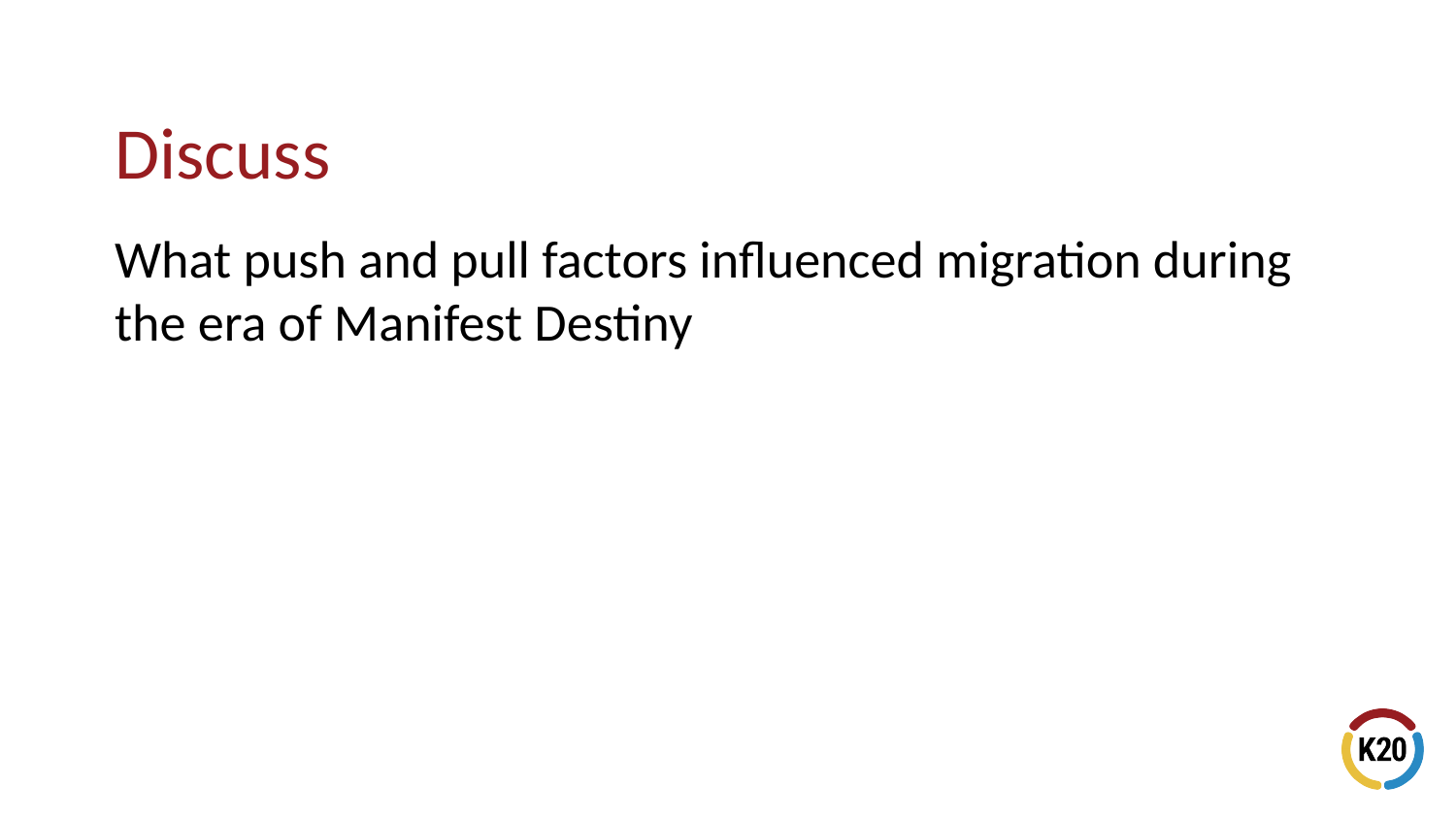

# Discuss
What push and pull factors influenced migration during the era of Manifest Destiny